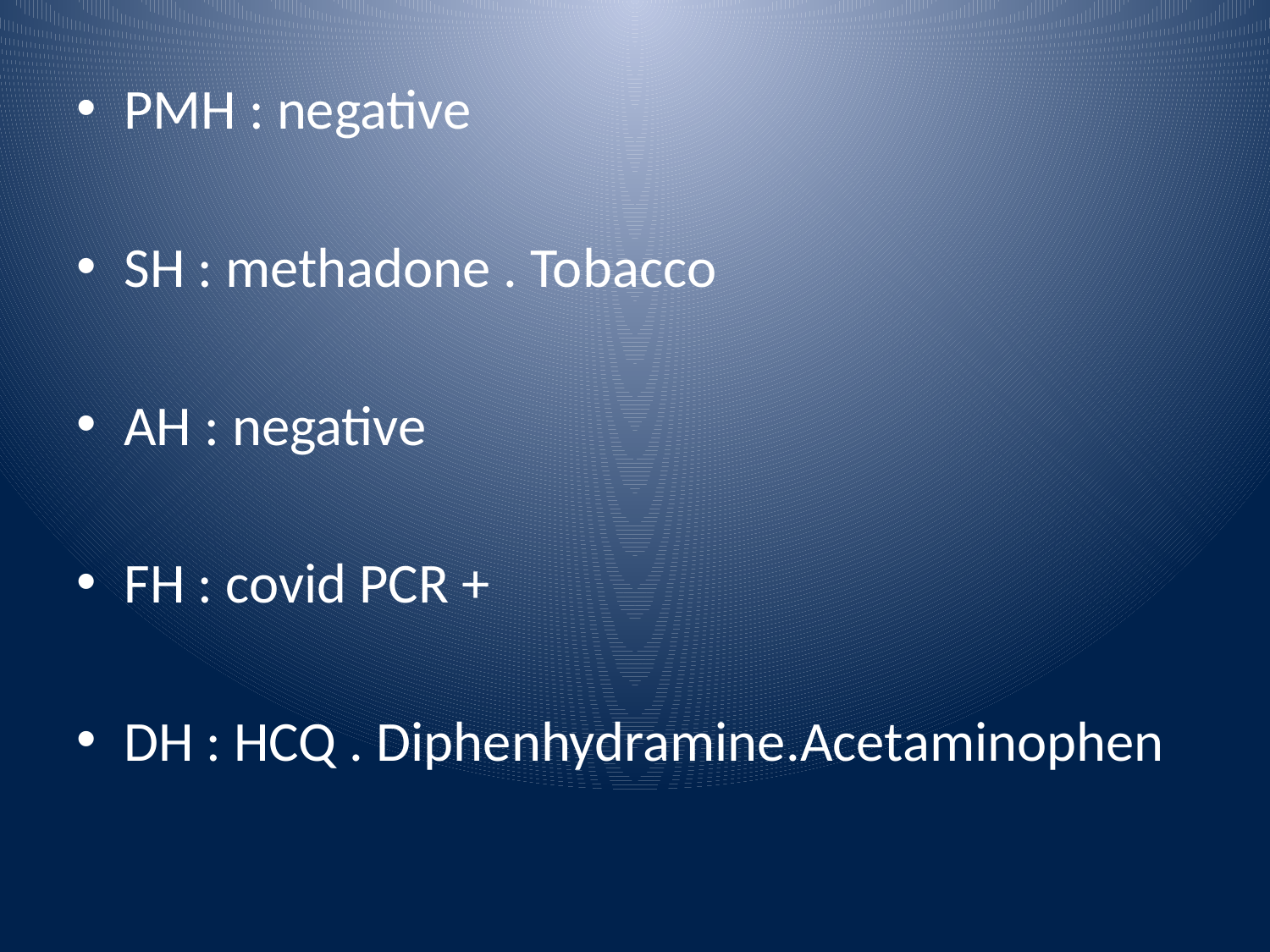

PMH : negative

SH : methadone . Tobacco

AH : negative

FH : covid PCR +

DH : HCQ . Diphenhydramine.Acetaminophen